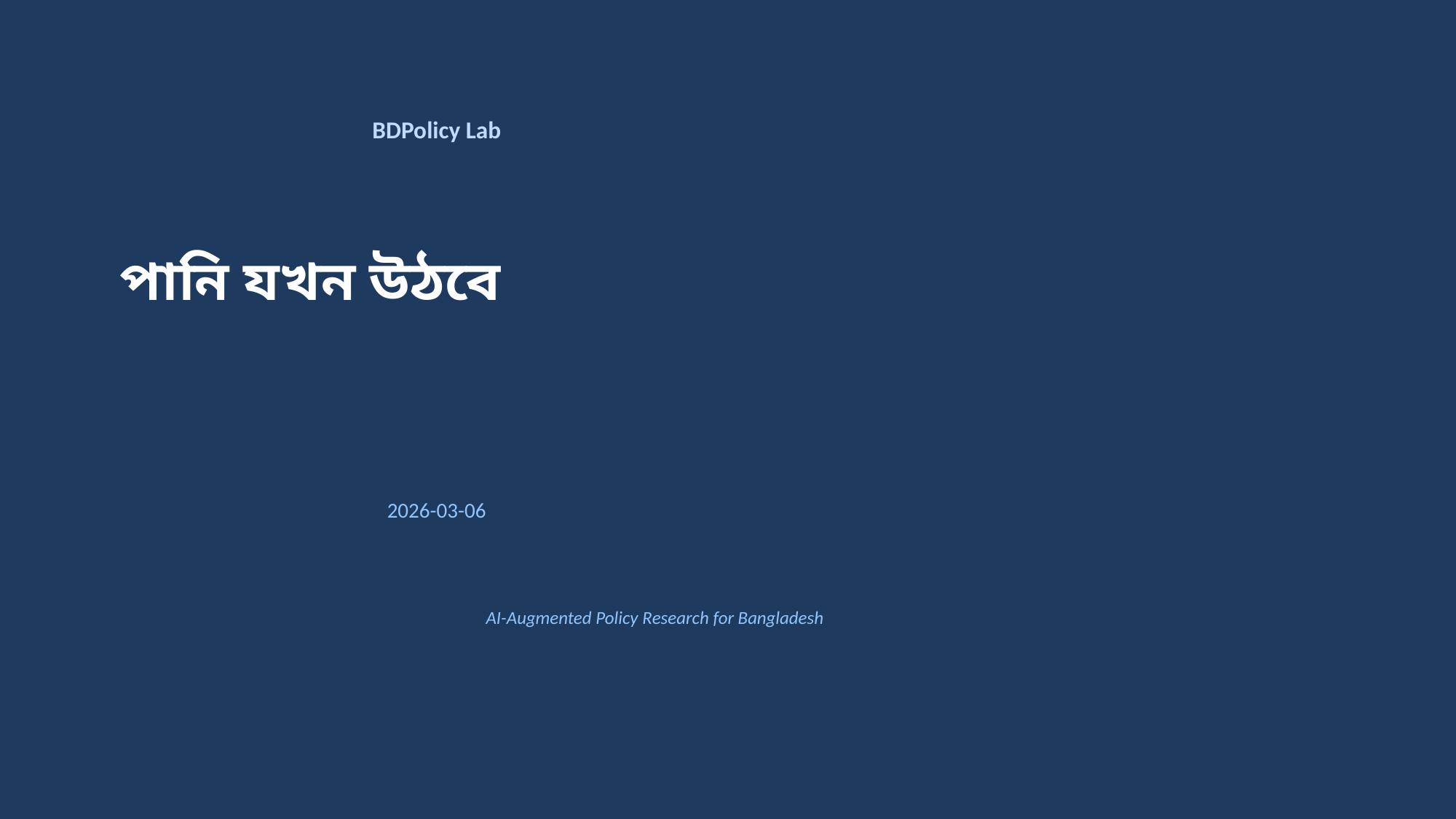

BDPolicy Lab
পানি যখন উঠবে
2026-03-06
AI-Augmented Policy Research for Bangladesh